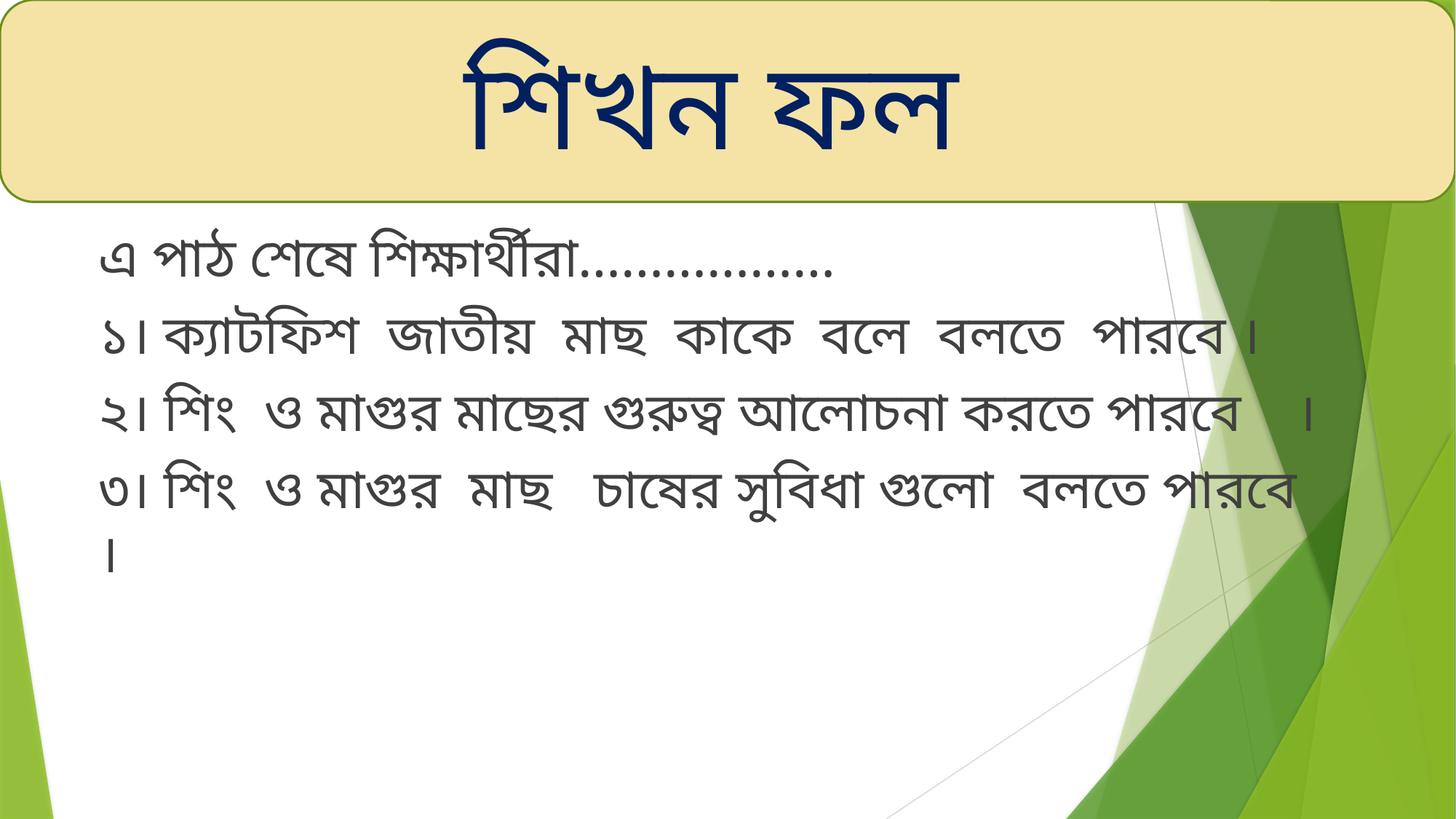

শিখন ফল

#
এ পাঠ শেষে শিক্ষার্থীরা………………
১। ক্যাটফিশ  জাতীয়  মাছ  কাকে  বলে  বলতে  পারবে ।
২। শিং  ও মাগুর মাছের গুরুত্ব আলোচনা করতে পারবে    ।
৩। শিং  ও মাগুর  মাছ   চাষের সুবিধা গুলো  বলতে পারবে  ।